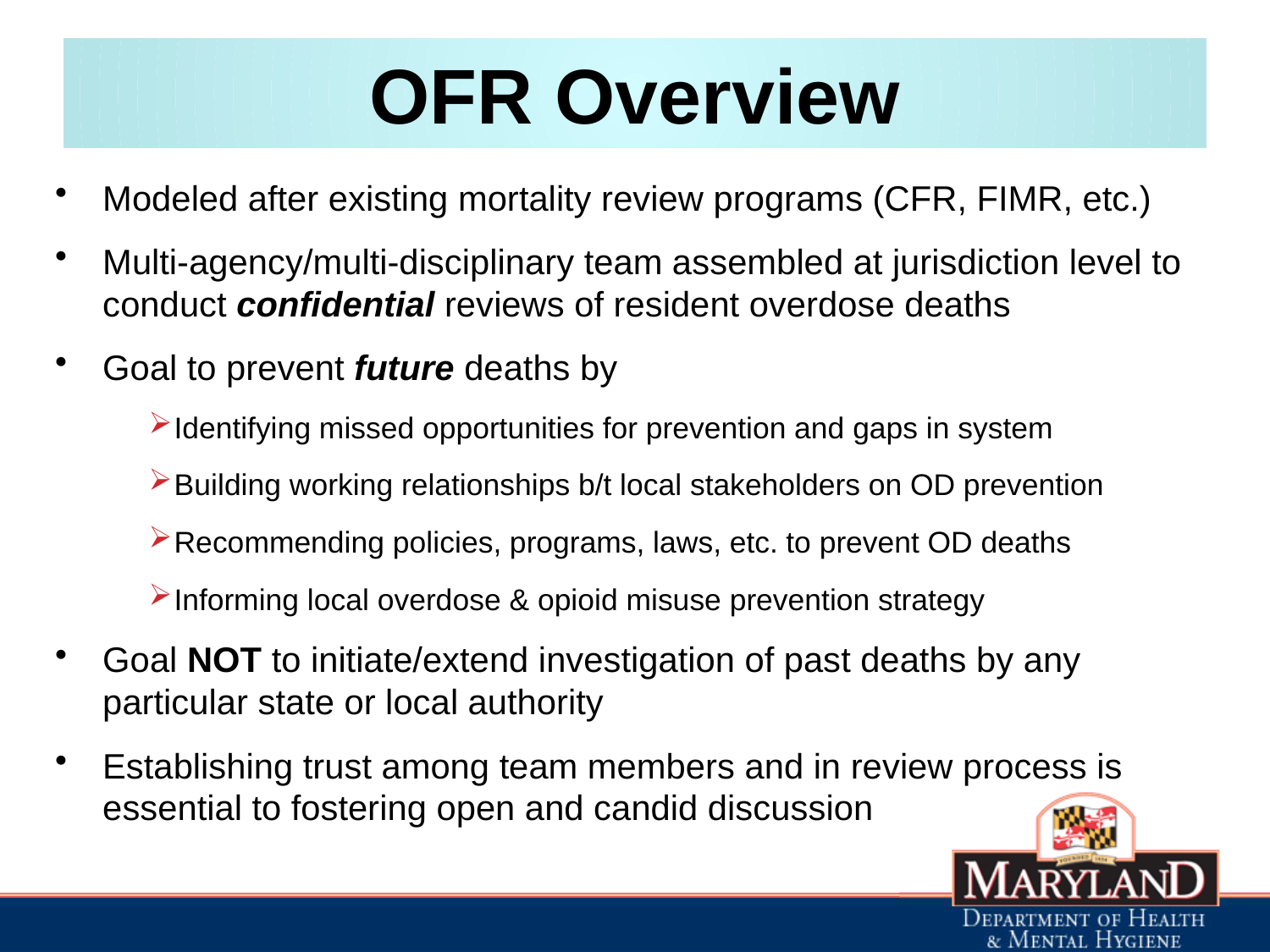

# OFR Overview
Modeled after existing mortality review programs (CFR, FIMR, etc.)
Multi-agency/multi-disciplinary team assembled at jurisdiction level to conduct confidential reviews of resident overdose deaths
Goal to prevent future deaths by
Identifying missed opportunities for prevention and gaps in system
Building working relationships b/t local stakeholders on OD prevention
Recommending policies, programs, laws, etc. to prevent OD deaths
Informing local overdose & opioid misuse prevention strategy
Goal NOT to initiate/extend investigation of past deaths by any particular state or local authority
Establishing trust among team members and in review process is essential to fostering open and candid discussion